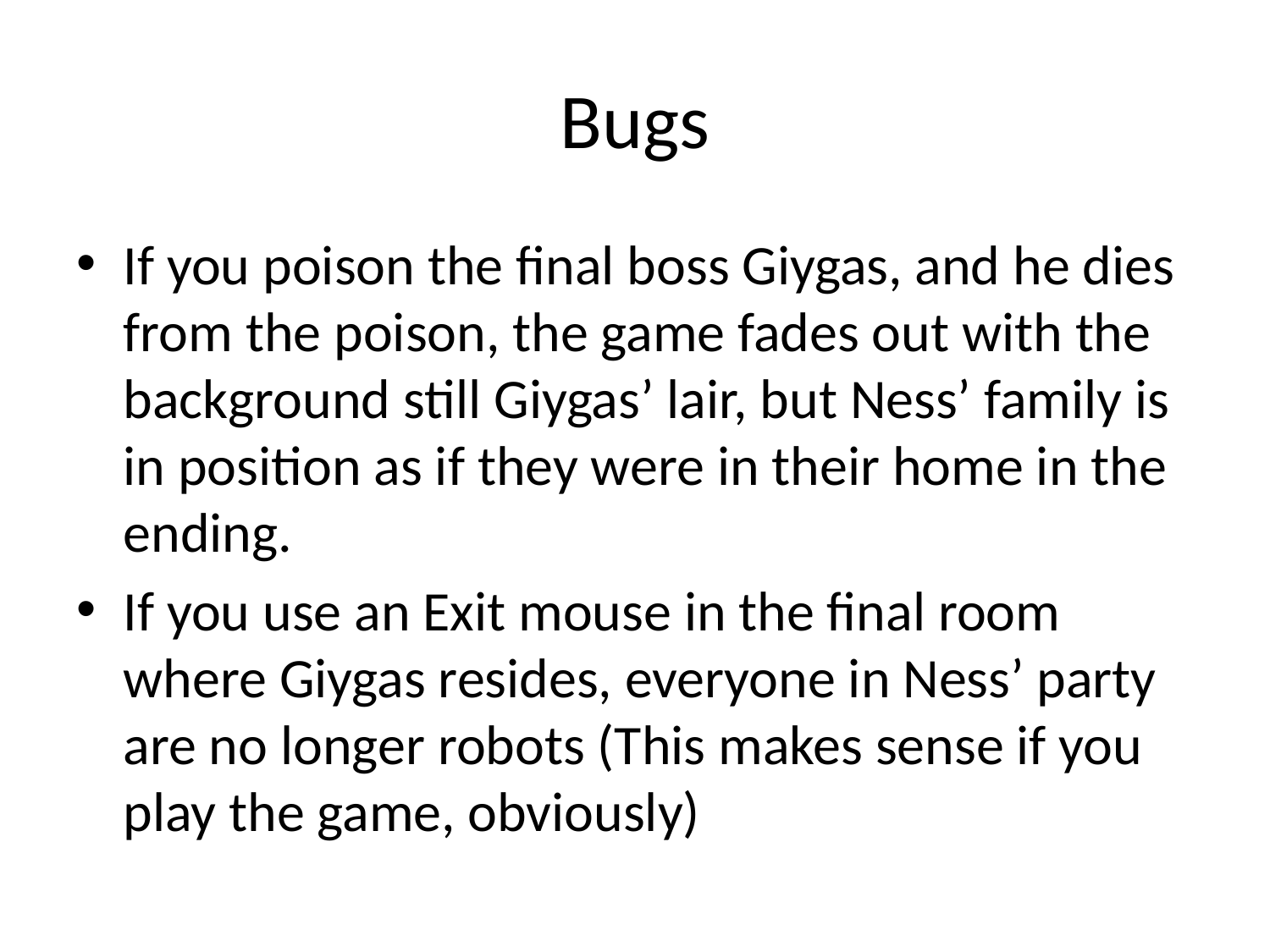

# Bugs
If you poison the final boss Giygas, and he dies from the poison, the game fades out with the background still Giygas’ lair, but Ness’ family is in position as if they were in their home in the ending.
If you use an Exit mouse in the final room where Giygas resides, everyone in Ness’ party are no longer robots (This makes sense if you play the game, obviously)